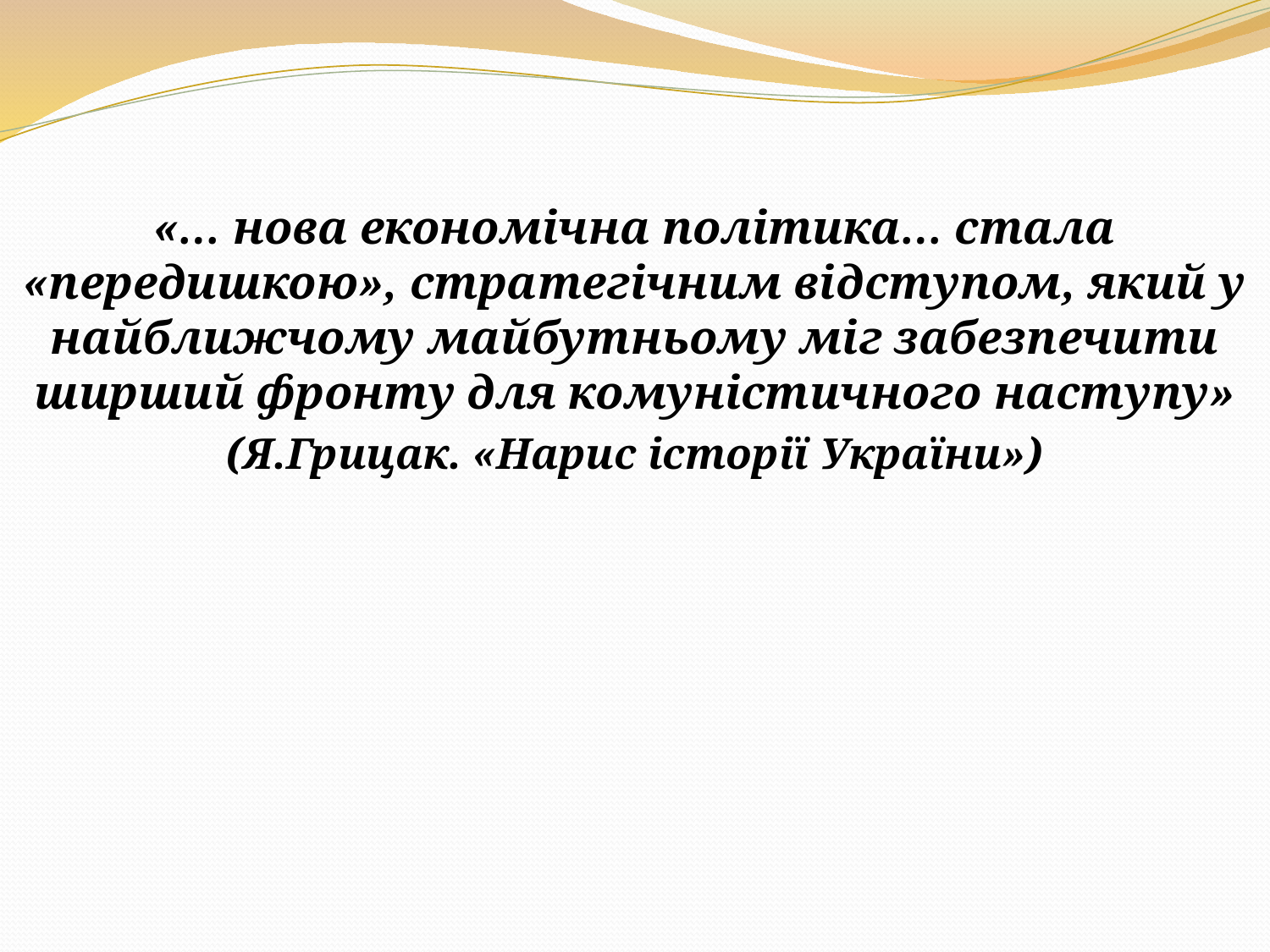

«… нова економічна політика… стала «передишкою», стратегічним відступом, який у найближчому майбутньому міг забезпечити ширший фронту для комуністичного наступу»
(Я.Грицак. «Нарис історії України»)